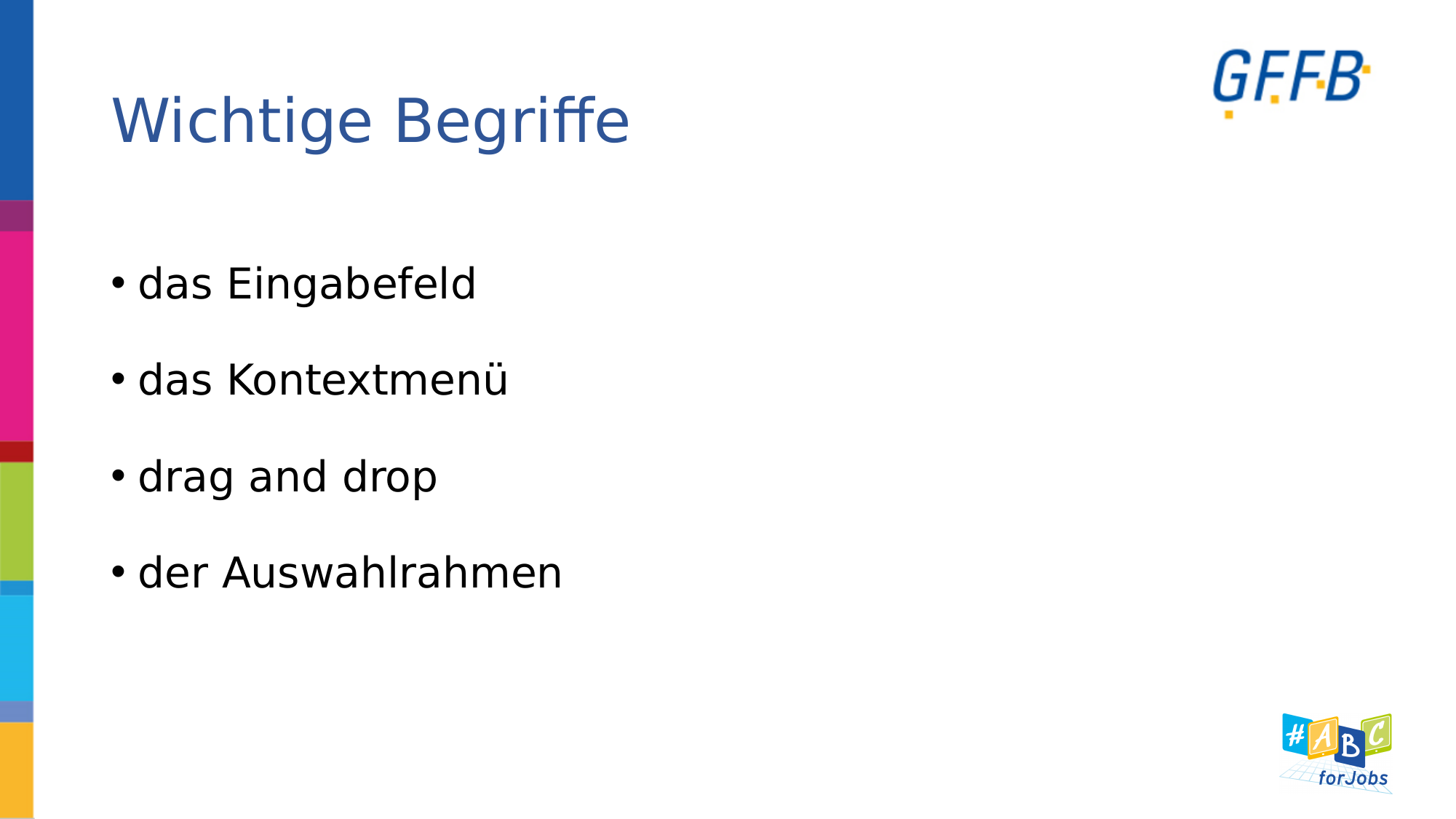

# Wichtige Begriffe
das Eingabefeld
das Kontextmenü
drag and drop
der Auswahlrahmen